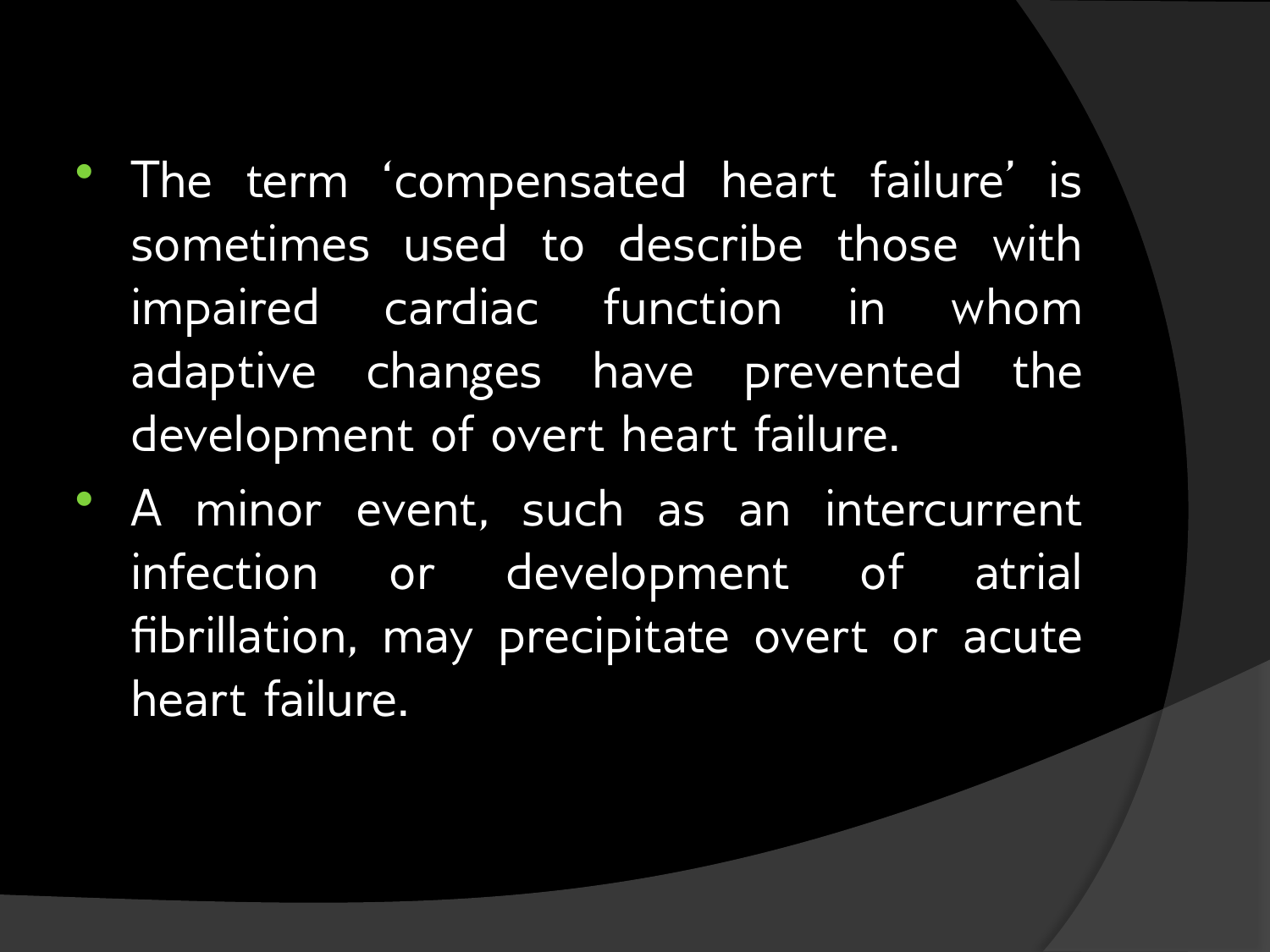

#
The term ‘compensated heart failure’ is sometimes used to describe those with impaired cardiac function in whom adaptive changes have prevented the development of overt heart failure.
A minor event, such as an intercurrent infection or development of atrial fibrillation, may precipitate overt or acute heart failure.